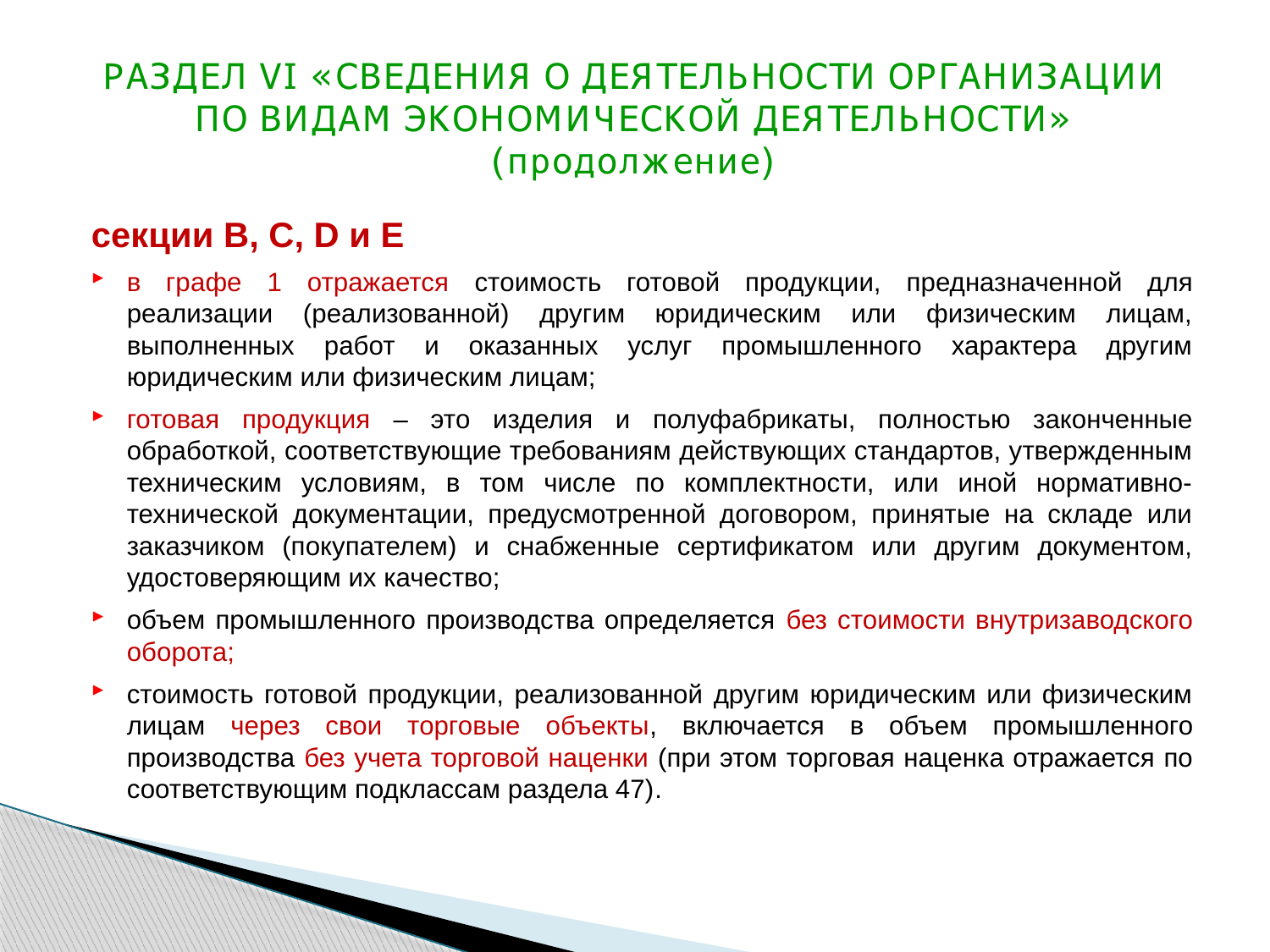

# РАЗДЕЛ VI «СВЕДЕНИЯ О ДЕЯТЕЛЬНОСТИ ОРГАНИЗАЦИИ ПО ВИДАМ ЭКОНОМИЧЕСКОЙ ДЕЯТЕЛЬНОСТИ» (продолжение)
секции B, C, D и E
в графе 1 отражается стоимость готовой продукции, предназначенной для реализации (реализованной) другим юридическим или физическим лицам, выполненных работ и оказанных услуг промышленного характера другим юридическим или физическим лицам;
готовая продукция – это изделия и полуфабрикаты, полностью законченные обработкой, соответствующие требованиям действующих стандартов, утвержденным техническим условиям, в том числе по комплектности, или иной нормативно-технической документации, предусмотренной договором, принятые на складе или заказчиком (покупателем) и снабженные сертификатом или другим документом, удостоверяющим их качество;
объем промышленного производства определяется без стоимости внутризаводского оборота;
стоимость готовой продукции, реализованной другим юридическим или физическим лицам через свои торговые объекты, включается в объем промышленного производства без учета торговой наценки (при этом торговая наценка отражается по соответствующим подклассам раздела 47).